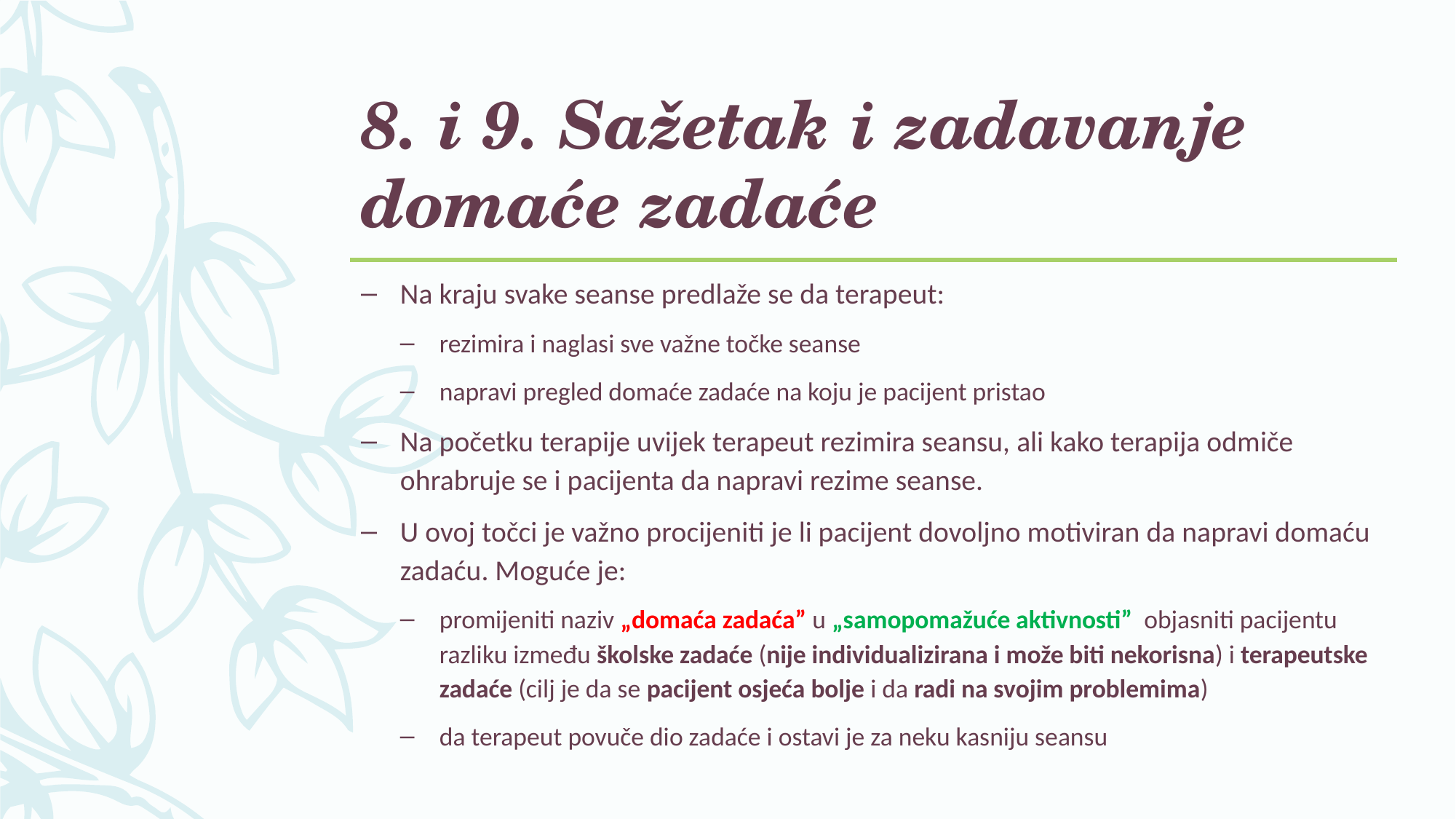

# 8. i 9. Sažetak i zadavanje domaće zadaće
Na kraju svake seanse predlaže se da terapeut:
rezimira i naglasi sve važne točke seanse
napravi pregled domaće zadaće na koju je pacijent pristao
Na početku terapije uvijek terapeut rezimira seansu, ali kako terapija odmiče ohrabruje se i pacijenta da napravi rezime seanse.
U ovoj točci je važno procijeniti je li pacijent dovoljno motiviran da napravi domaću zadaću. Moguće je:
promijeniti naziv „domaća zadaća” u „samopomažuće aktivnosti”  objasniti pacijentu razliku između školske zadaće (nije individualizirana i može biti nekorisna) i terapeutske zadaće (cilj je da se pacijent osjeća bolje i da radi na svojim problemima)
da terapeut povuče dio zadaće i ostavi je za neku kasniju seansu